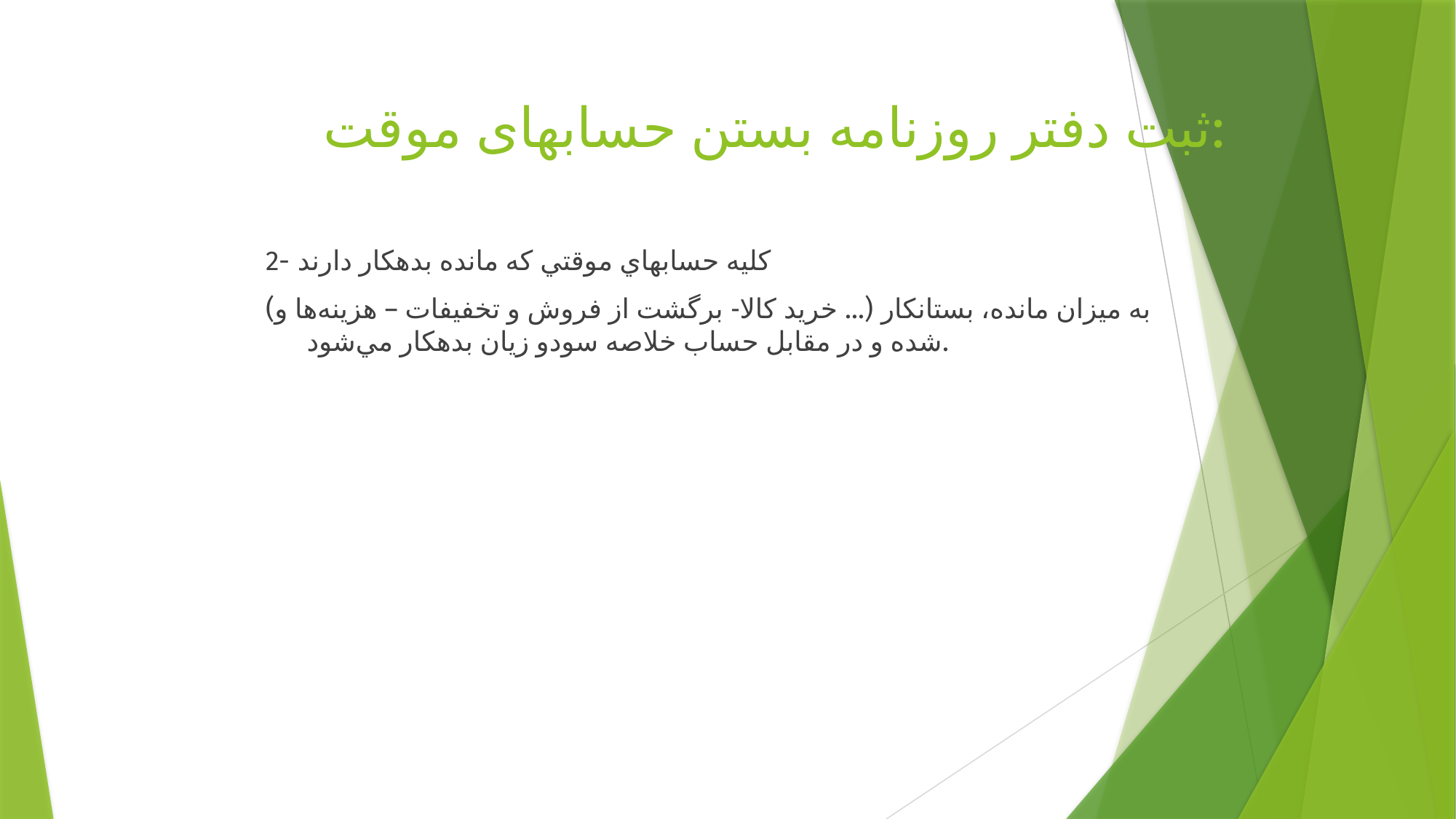

# ثبت دفتر روزنامه بستن حسابهای موقت:
2- كليه حسابهاي موقتي كه مانده بدهكار دارند
(خريد كالا- برگشت از فروش و تخفيفات – هزينه‌ها و ...) به ميزان مانده، بستانكار شده و در مقابل حساب خلاصه سودو زيان بدهكار مي‌شود.